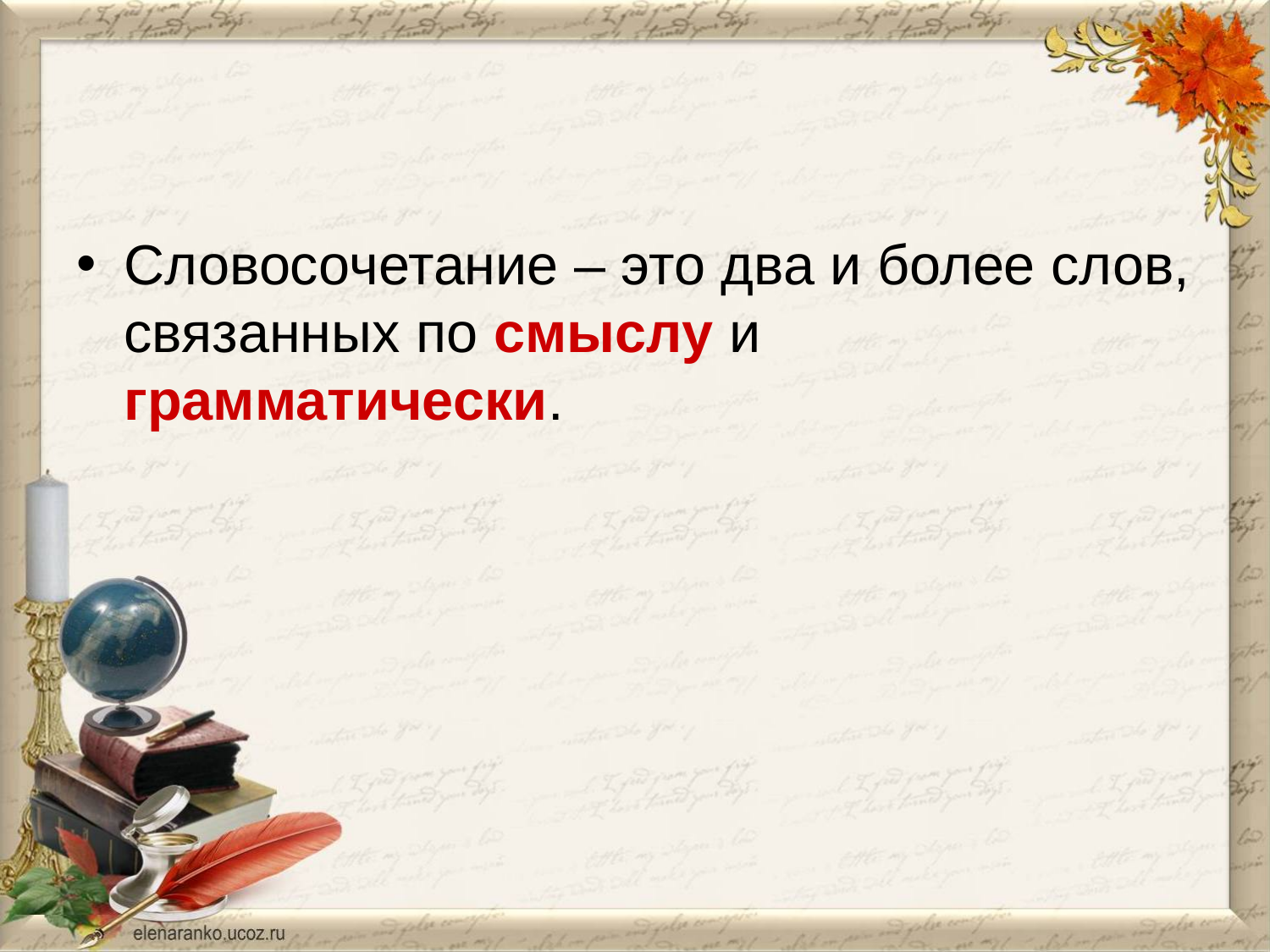

#
Словосочетание – это два и более слов, связанных по смыслу и грамматически.